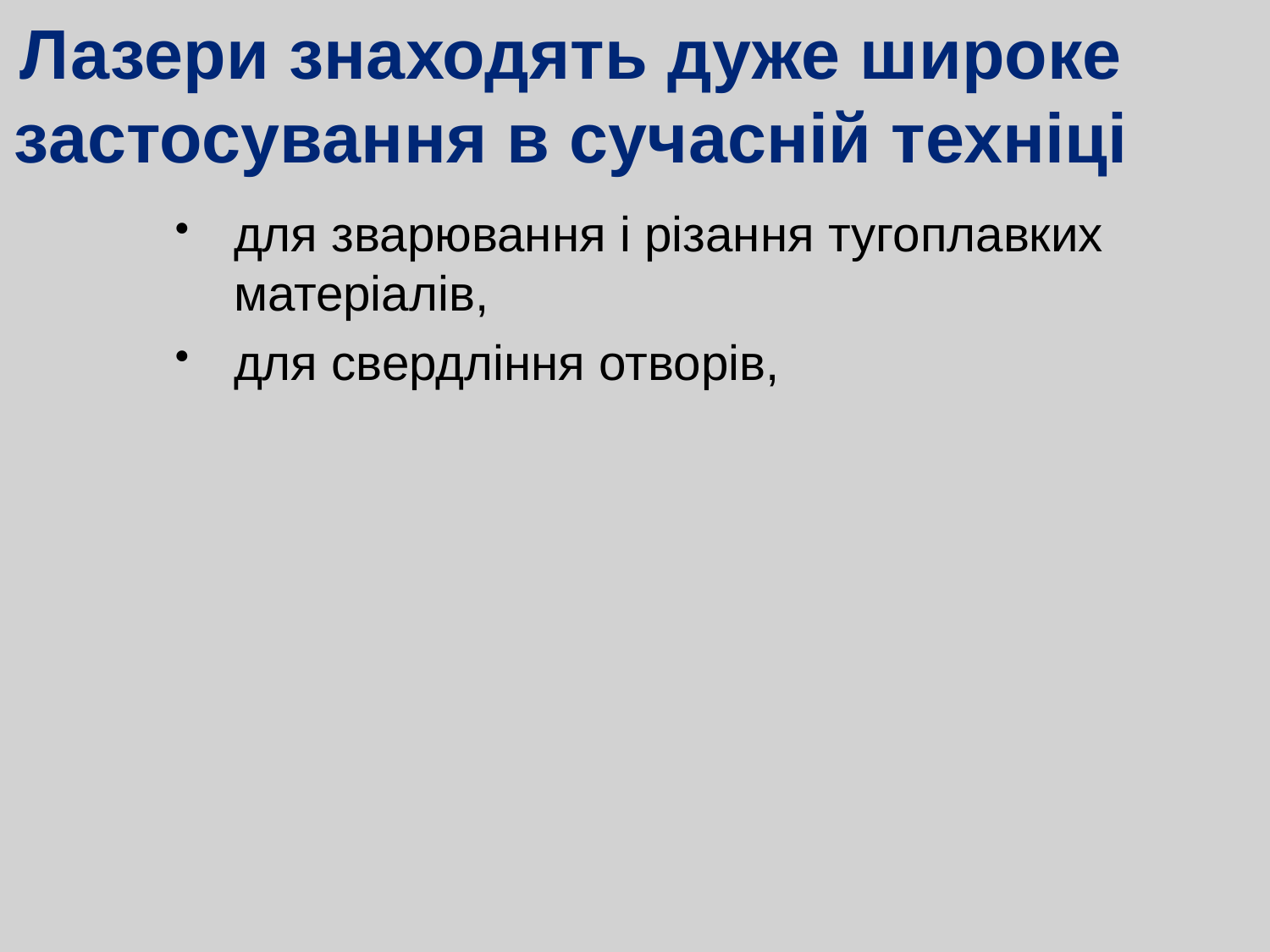

# Лазери знаходять дуже широке застосування в сучасній техніці
для зварювання і різання тугоплавких матеріалів,
для свердління отворів,